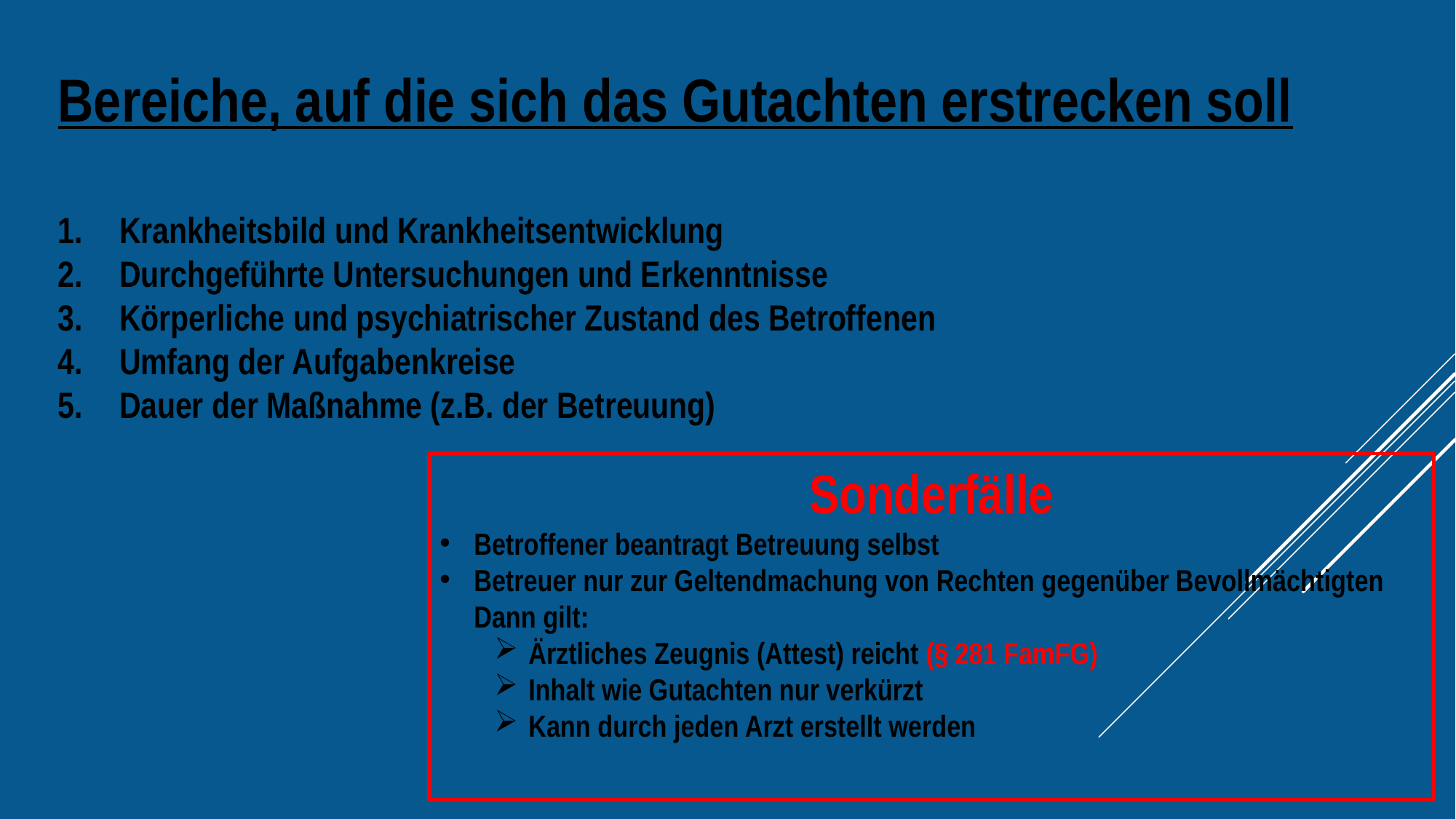

Bereiche, auf die sich das Gutachten erstrecken soll

Krankheitsbild und Krankheitsentwicklung
Durchgeführte Untersuchungen und Erkenntnisse
Körperliche und psychiatrischer Zustand des Betroffenen
Umfang der Aufgabenkreise
Dauer der Maßnahme (z.B. der Betreuung)

Sonderfälle
Betroffener beantragt Betreuung selbst
Betreuer nur zur Geltendmachung von Rechten gegenüber Bevollmächtigten
Dann gilt:
Ärztliches Zeugnis (Attest) reicht (§ 281 FamFG)
Inhalt wie Gutachten nur verkürzt
Kann durch jeden Arzt erstellt werden